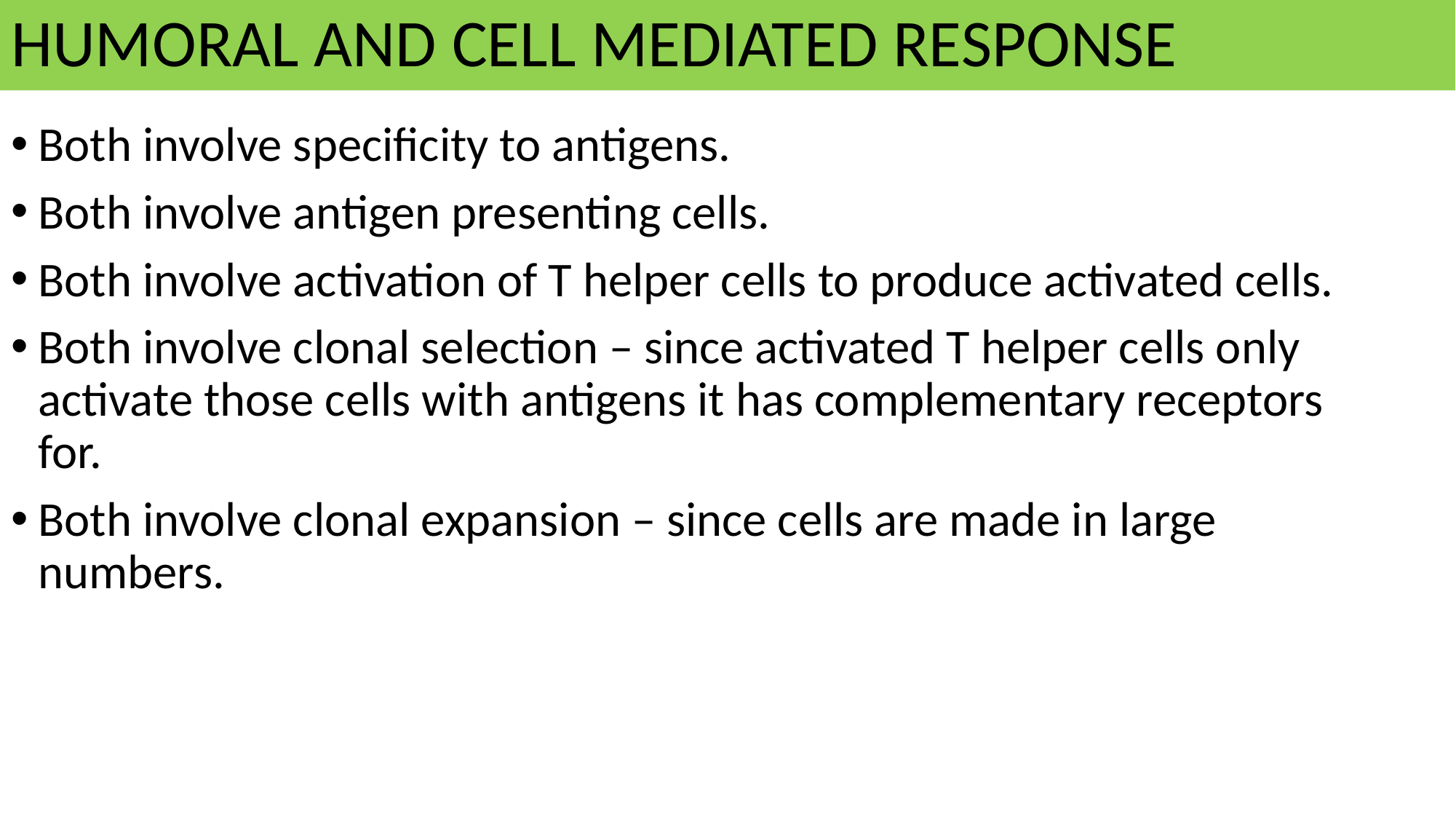

# HUMORAL AND CELL MEDIATED RESPONSE
Both involve specificity to antigens.
Both involve antigen presenting cells.
Both involve activation of T helper cells to produce activated cells.
Both involve clonal selection – since activated T helper cells only activate those cells with antigens it has complementary receptors for.
Both involve clonal expansion – since cells are made in large numbers.